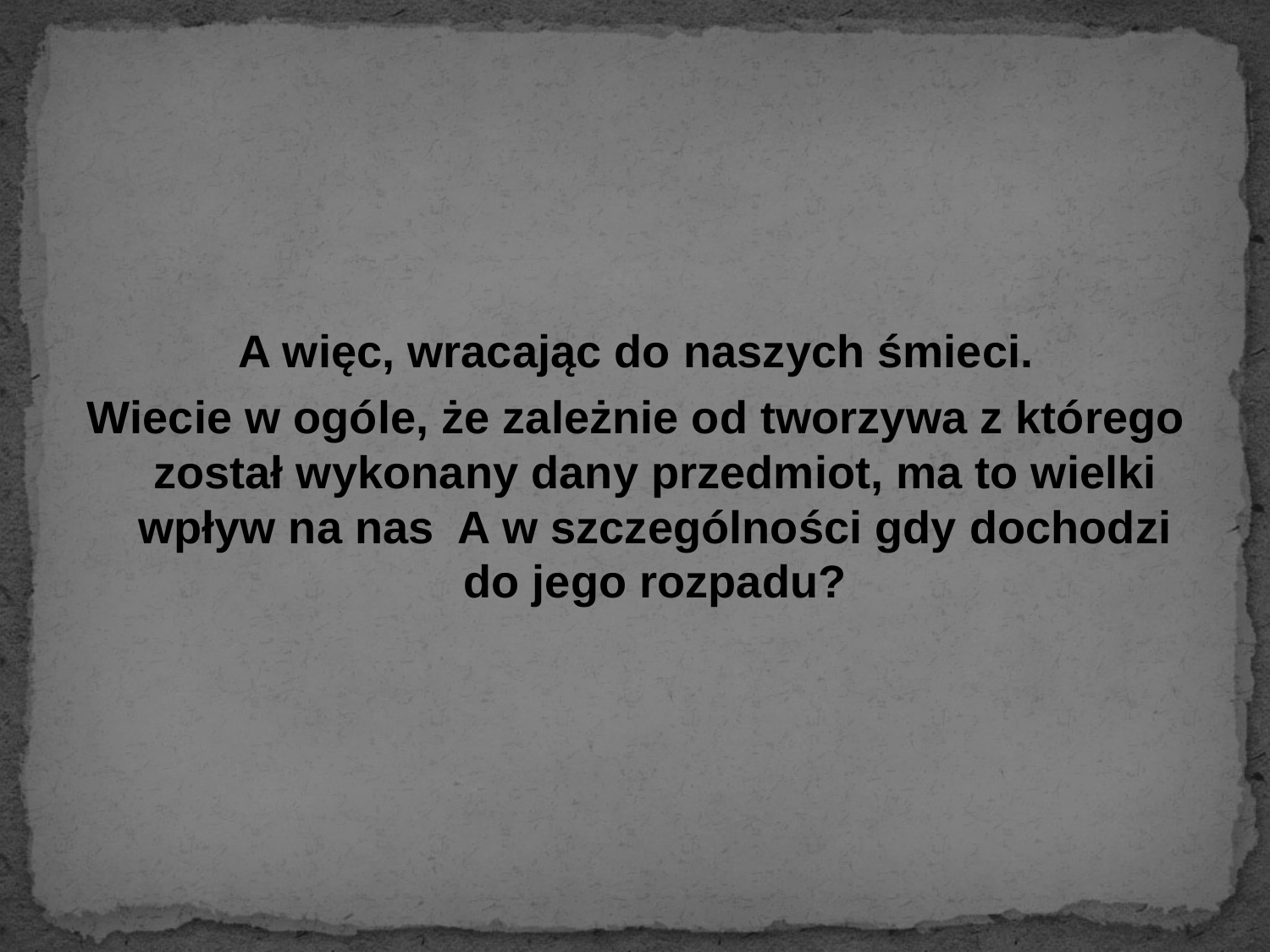

A więc, wracając do naszych śmieci.
Wiecie w ogóle, że zależnie od tworzywa z którego został wykonany dany przedmiot, ma to wielki wpływ na nas  A w szczególności gdy dochodzi do jego rozpadu?